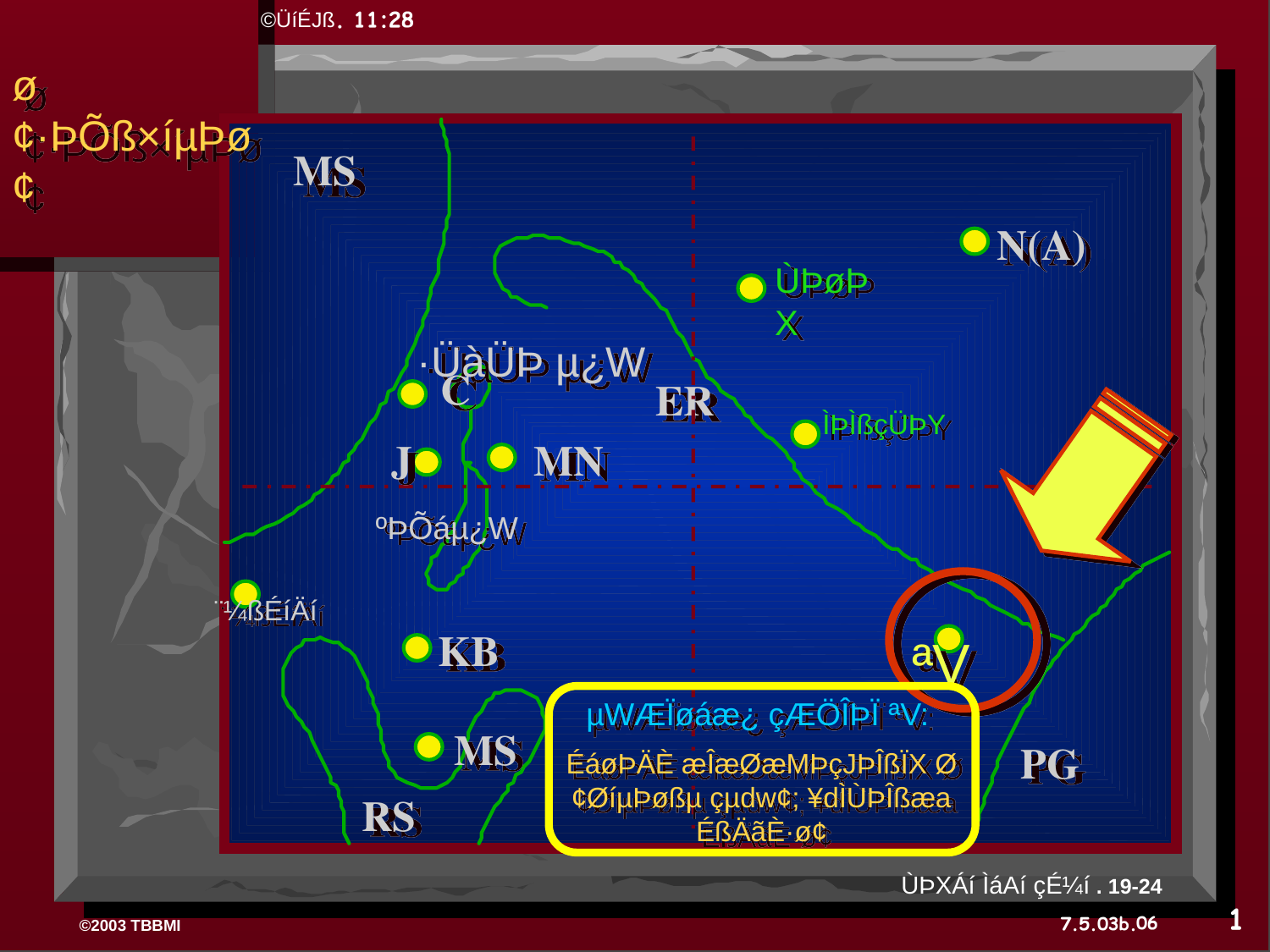

©ÜíÉJß. 11:28

ø¢·ÞÕß×íµÞø¢

MS

N(A)

ÙÞøÞX

·ÜàÜÞ µ¿W
C

ER

ÌÞÌßçÜÞY

J
MN

ºÞÕáµ¿W

¨¼ßÉíÄí
ªV

KB

µWÆÏøáæ¿ çÆÖÎÞÏ ªV:
ÉáøÞÄÈ æÎæØæMÞçJÞÎßÏX Ø¢ØíµÞøßµ çµdw¢; ¥dÌÙÞÎßæa ÉßÄãÈ·ø¢
MS
PG

RS
ÙÞXÁí ÌáAí çÉ¼í . 19-24
1
06